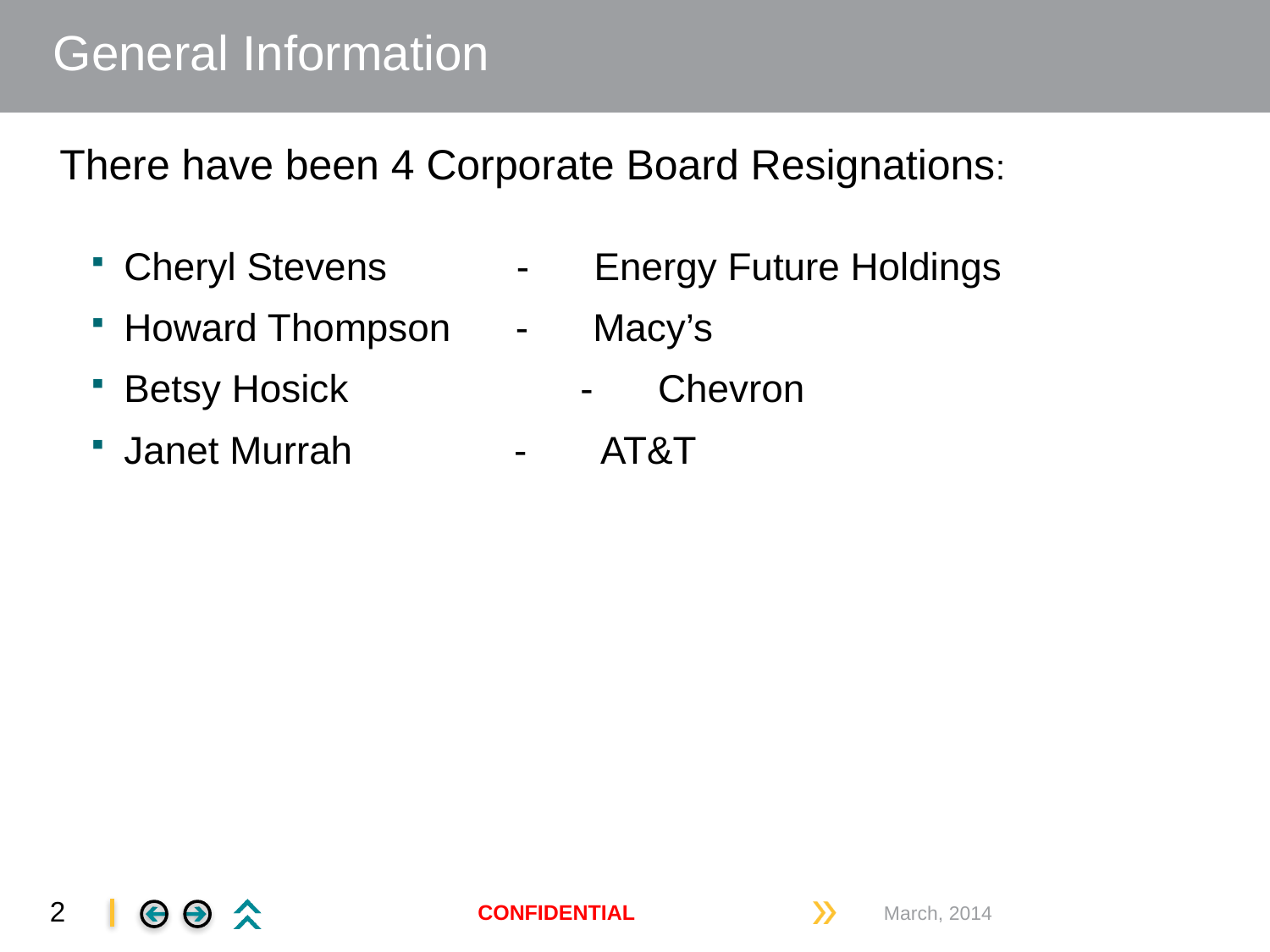

# General Information
There have been 4 Corporate Board Resignations:

Cheryl Stevens            -      Energy Future Holdings
Howard Thompson      -      Macy’s
Betsy Hosick   	       -      Chevron
Janet Murrah               -       AT&T

Confidential